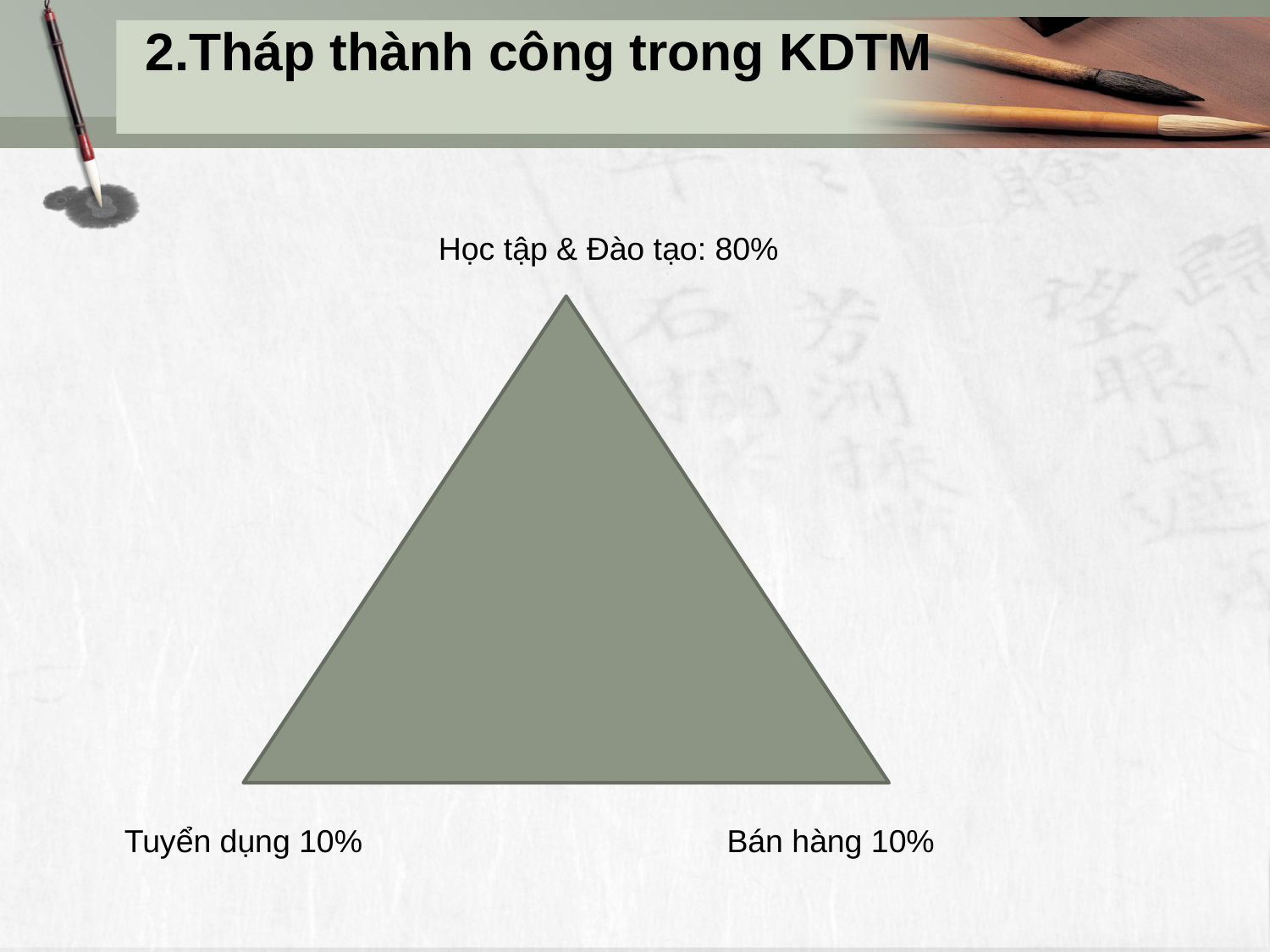

# 2.Tháp thành công trong KDTM
Học tập & Đào tạo: 80%

Tuyển dụng 10%
Bán hàng 10%